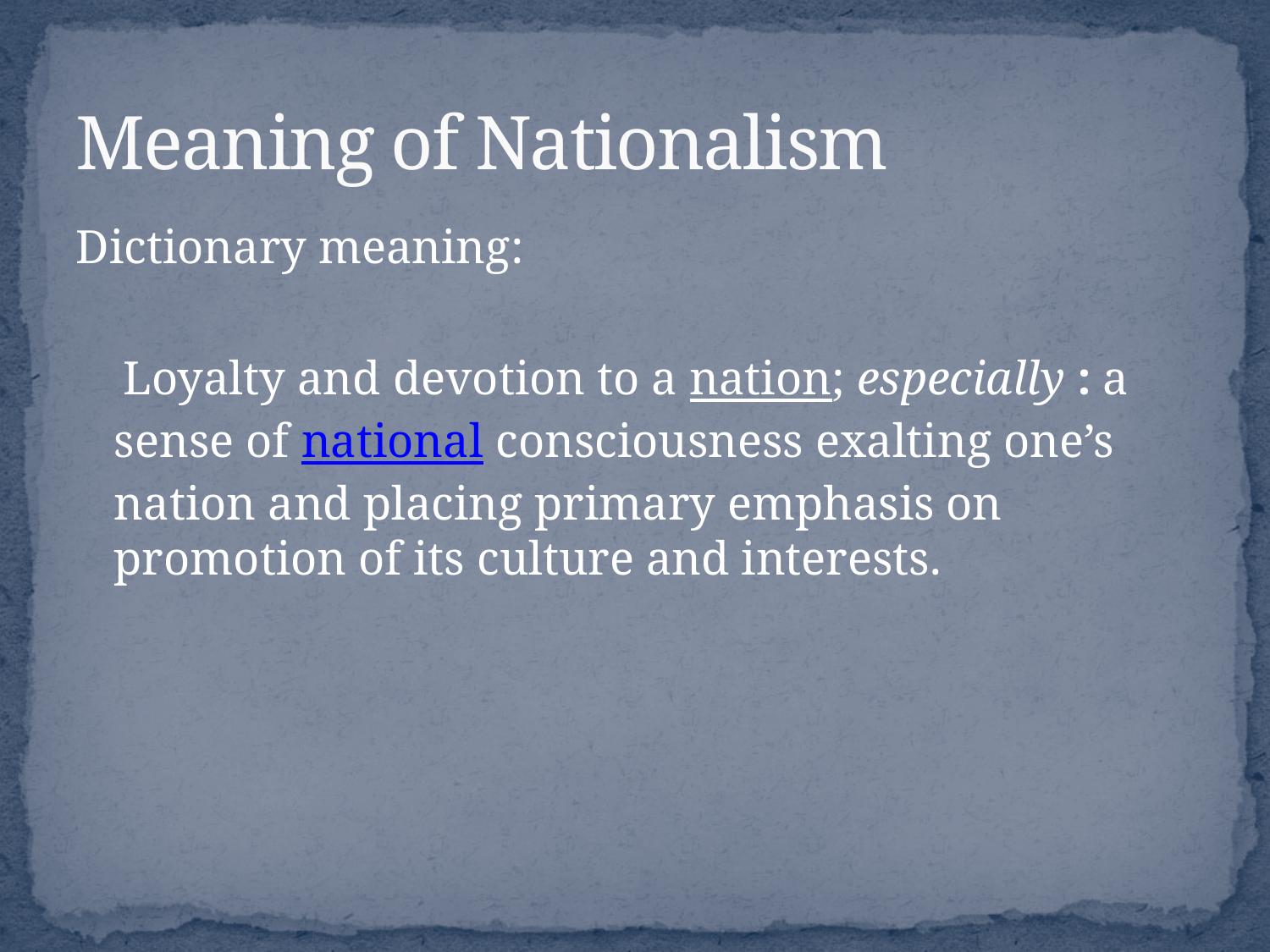

# Meaning of Nationalism
Dictionary meaning:

    Loyalty and devotion to a nation; especially : a sense of national consciousness exalting one’s nation and placing primary emphasis on promotion of its culture and interests.